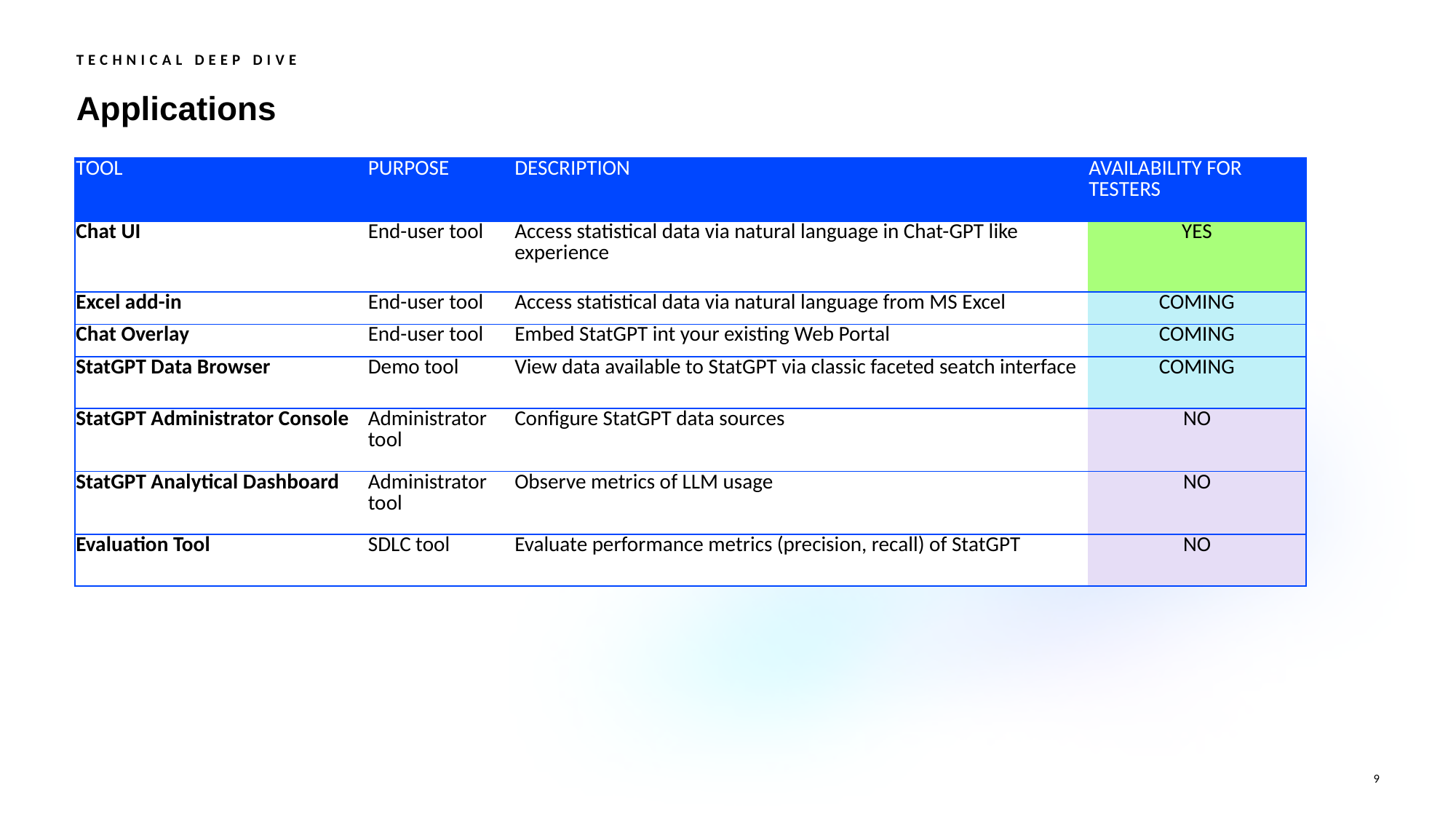

TECHNICAL DEEP DIVE
# Applications
| TOOL | PURPOSE | DESCRIPTION | AVAILABILITY FOR TESTERS |
| --- | --- | --- | --- |
| Chat UI | End-user tool | Access statistical data via natural language in Chat-GPT like experience | YES |
| Excel add-in | End-user tool | Access statistical data via natural language from MS Excel | COMING |
| Chat Overlay | End-user tool | Embed StatGPT int your existing Web Portal | COMING |
| StatGPT Data Browser | Demo tool | View data available to StatGPT via classic faceted seatch interface | COMING |
| StatGPT Administrator Console | Administrator tool | Configure StatGPT data sources | NO |
| StatGPT Analytical Dashboard | Administrator tool | Observe metrics of LLM usage | NO |
| Evaluation Tool | SDLC tool | Evaluate performance metrics (precision, recall) of StatGPT | NO |